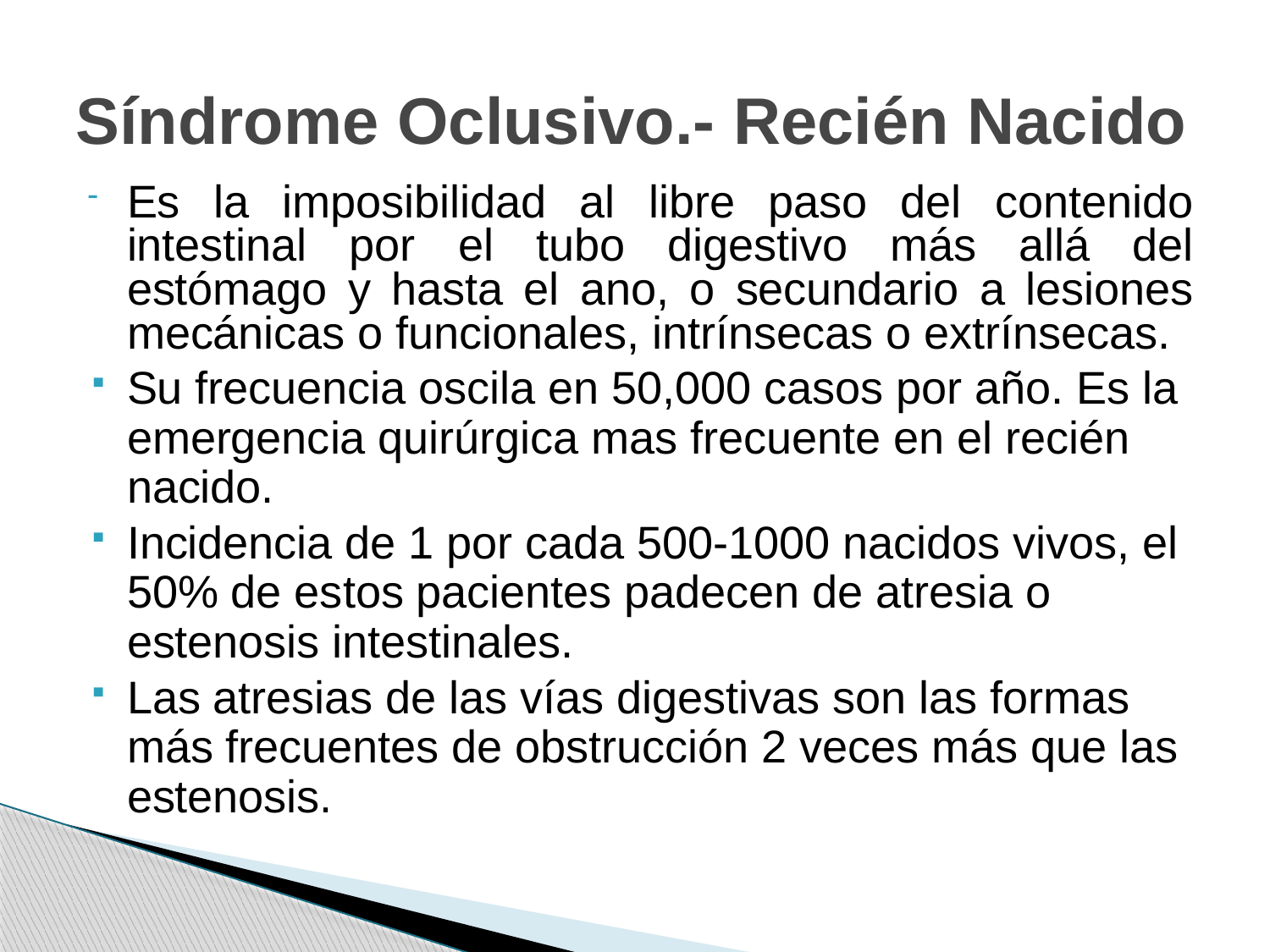

# Síndrome Oclusivo.- Recién Nacido
Es la imposibilidad al libre paso del contenido intestinal por el tubo digestivo más allá del estómago y hasta el ano, o secundario a lesiones mecánicas o funcionales, intrínsecas o extrínsecas.
Su frecuencia oscila en 50,000 casos por año. Es la emergencia quirúrgica mas frecuente en el recién nacido.
Incidencia de 1 por cada 500-1000 nacidos vivos, el 50% de estos pacientes padecen de atresia o estenosis intestinales.
Las atresias de las vías digestivas son las formas más frecuentes de obstrucción 2 veces más que las estenosis.